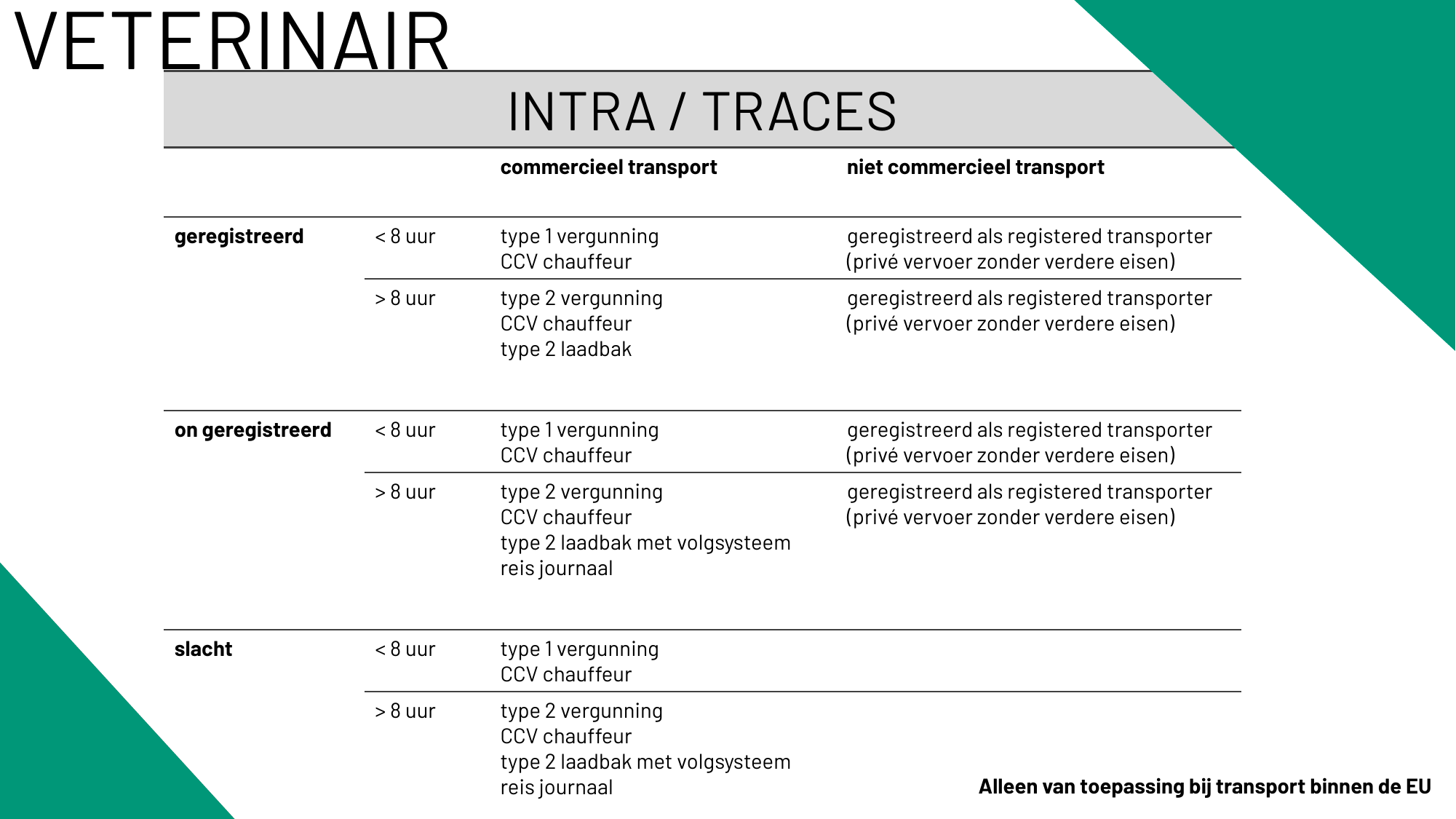

VETERINAIR

| INTRA / TRACES |  |  |  |
| --- | --- | --- | --- |
|  |  | commercieel transport | niet commercieel transport |
| geregistreerd | < 8 uur | type 1 vergunning CCV chauffeur | geregistreerd als registered transporter (privé vervoer zonder verdere eisen) |
|  | > 8 uur | type 2 vergunning CCV chauffeur type 2 laadbak | geregistreerd als registered transporter (privé vervoer zonder verdere eisen) |
|  |  |  |  |
| on geregistreerd | < 8 uur | type 1 vergunning CCV chauffeur | geregistreerd als registered transporter (privé vervoer zonder verdere eisen) |
|  | > 8 uur | type 2 vergunning CCV chauffeur type 2 laadbak met volgsysteem reis journaal | geregistreerd als registered transporter (privé vervoer zonder verdere eisen) |
|  |  |  |  |
| slacht | < 8 uur | type 1 vergunning CCV chauffeur |  |
|  | > 8 uur | type 2 vergunning CCV chauffeur type 2 laadbak met volgsysteem reis journaal |  |

Alleen van toepassing bij transport binnen de EU